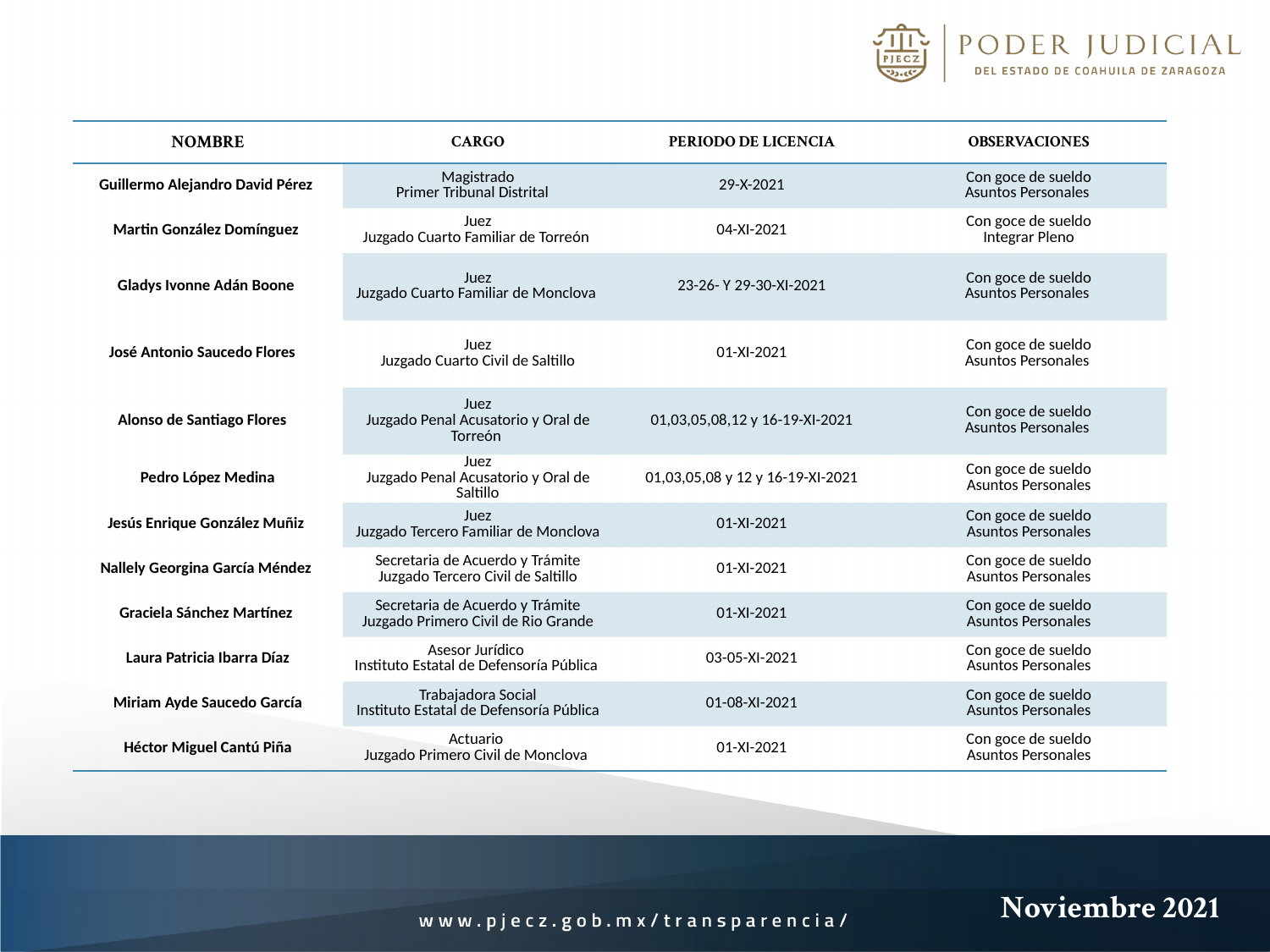

| NOMBRE | CARGO | PERIODO DE LICENCIA | OBSERVACIONES |
| --- | --- | --- | --- |
| Guillermo Alejandro David Pérez | Magistrado Primer Tribunal Distrital | 29-X-2021 | Con goce de sueldo Asuntos Personales |
| Martin González Domínguez | Juez Juzgado Cuarto Familiar de Torreón | 04-XI-2021 | Con goce de sueldo Integrar Pleno |
| Gladys Ivonne Adán Boone | Juez Juzgado Cuarto Familiar de Monclova | 23-26- Y 29-30-XI-2021 | Con goce de sueldo Asuntos Personales |
| José Antonio Saucedo Flores | Juez Juzgado Cuarto Civil de Saltillo | 01-XI-2021 | Con goce de sueldo Asuntos Personales |
| Alonso de Santiago Flores | Juez Juzgado Penal Acusatorio y Oral de Torreón | 01,03,05,08,12 y 16-19-XI-2021 | Con goce de sueldo Asuntos Personales |
| Pedro López Medina | Juez Juzgado Penal Acusatorio y Oral de Saltillo | 01,03,05,08 y 12 y 16-19-XI-2021 | Con goce de sueldo Asuntos Personales |
| Jesús Enrique González Muñiz | Juez Juzgado Tercero Familiar de Monclova | 01-XI-2021 | Con goce de sueldo Asuntos Personales |
| Nallely Georgina García Méndez | Secretaria de Acuerdo y Trámite Juzgado Tercero Civil de Saltillo | 01-XI-2021 | Con goce de sueldo Asuntos Personales |
| Graciela Sánchez Martínez | Secretaria de Acuerdo y Trámite Juzgado Primero Civil de Rio Grande | 01-XI-2021 | Con goce de sueldo Asuntos Personales |
| Laura Patricia Ibarra Díaz | Asesor Jurídico Instituto Estatal de Defensoría Pública | 03-05-XI-2021 | Con goce de sueldo Asuntos Personales |
| Miriam Ayde Saucedo García | Trabajadora Social Instituto Estatal de Defensoría Pública | 01-08-XI-2021 | Con goce de sueldo Asuntos Personales |
| Héctor Miguel Cantú Piña | Actuario Juzgado Primero Civil de Monclova | 01-XI-2021 | Con goce de sueldo Asuntos Personales |
Noviembre 2021